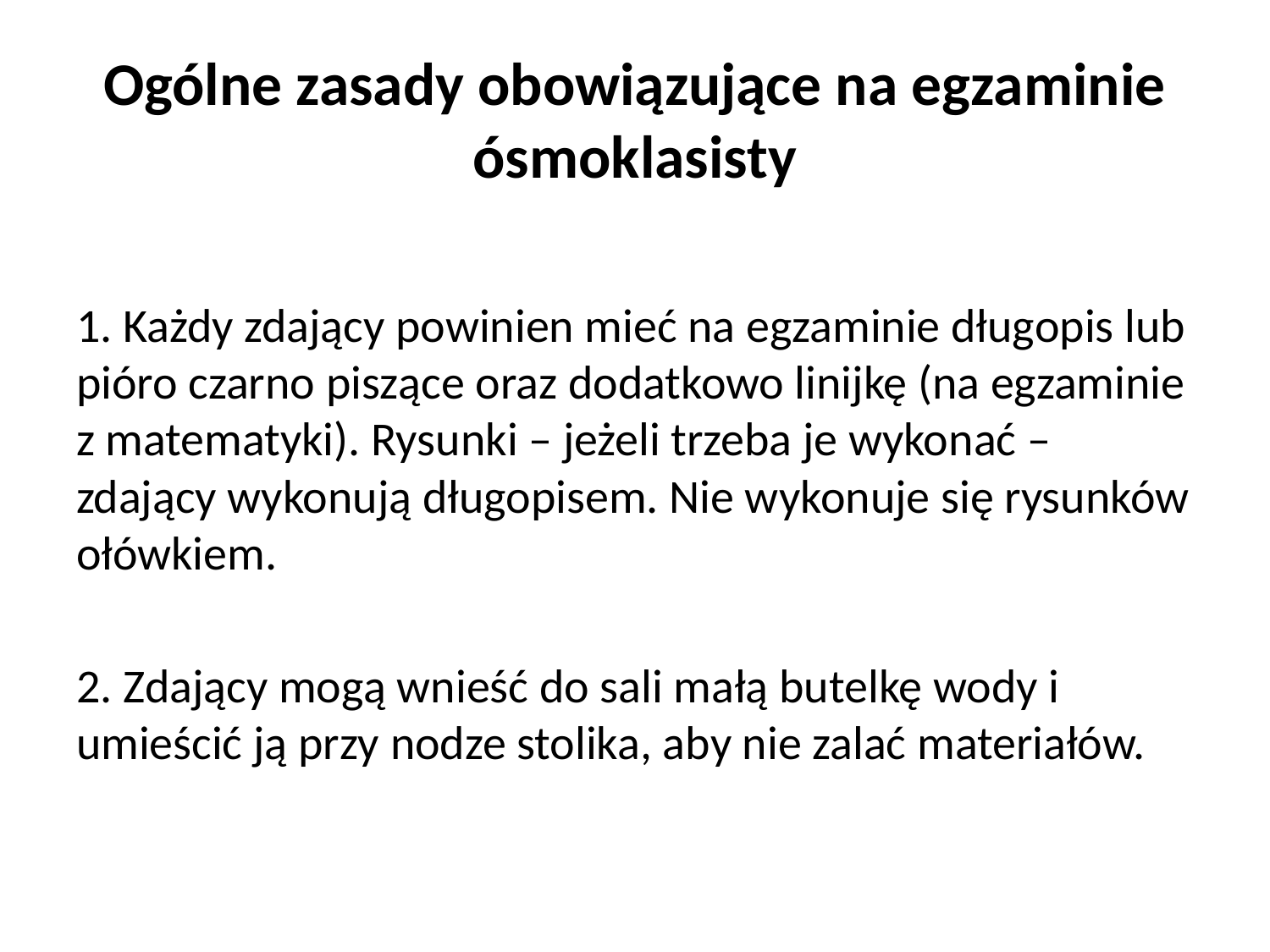

# Ogólne zasady obowiązujące na egzaminie ósmoklasisty

1. Każdy zdający powinien mieć na egzaminie długopis lub pióro czarno piszące oraz dodatkowo linijkę (na egzaminie z matematyki). Rysunki – jeżeli trzeba je wykonać – zdający wykonują długopisem. Nie wykonuje się rysunków ołówkiem.

2. Zdający mogą wnieść do sali małą butelkę wody i umieścić ją przy nodze stolika, aby nie zalać materiałów.